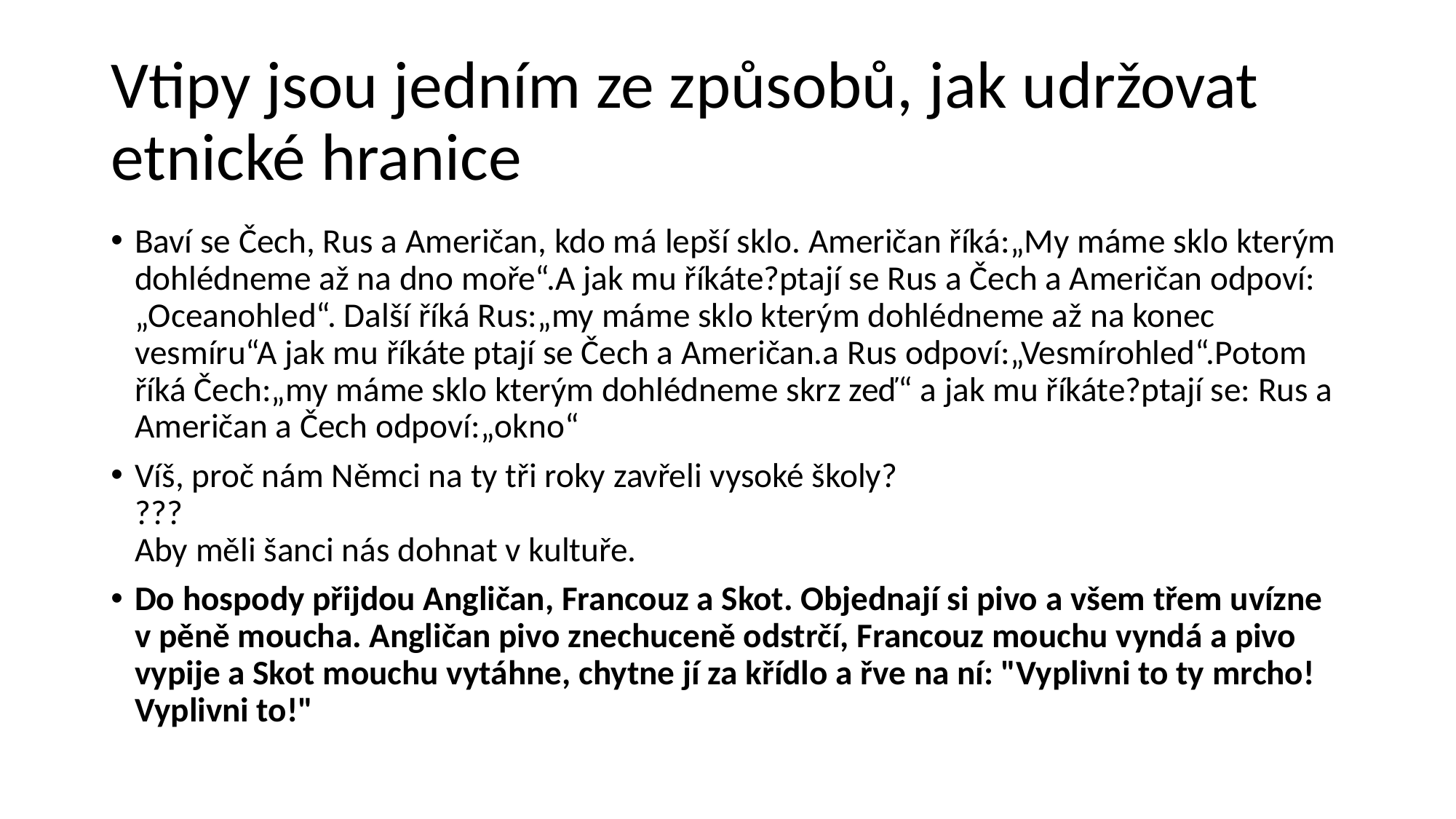

# Vtipy jsou jedním ze způsobů, jak udržovat etnické hranice
Baví se Čech, Rus a Američan, kdo má lepší sklo. Američan říká:„My máme sklo kterým dohlédneme až na dno moře“.A jak mu říkáte?ptají se Rus a Čech a Američan odpoví:„Oceanohled“. Další říká Rus:„my máme sklo kterým dohlédneme až na konec vesmíru“A jak mu říkáte ptají se Čech a Američan.a Rus odpoví:„Vesmírohled“.Potom říká Čech:„my máme sklo kterým dohlédneme skrz zeď“ a jak mu říkáte?ptají se: Rus a Američan a Čech odpoví:„okno“
Víš, proč nám Němci na ty tři roky zavřeli vysoké školy?
???
Aby měli šanci nás dohnat v kultuře.
Do hospody přijdou Angličan, Francouz a Skot. Objednají si pivo a všem třem uvízne v pěně moucha. Angličan pivo znechuceně odstrčí, Francouz mouchu vyndá a pivo vypije a Skot mouchu vytáhne, chytne jí za křídlo a řve na ní: "Vyplivni to ty mrcho! Vyplivni to!"